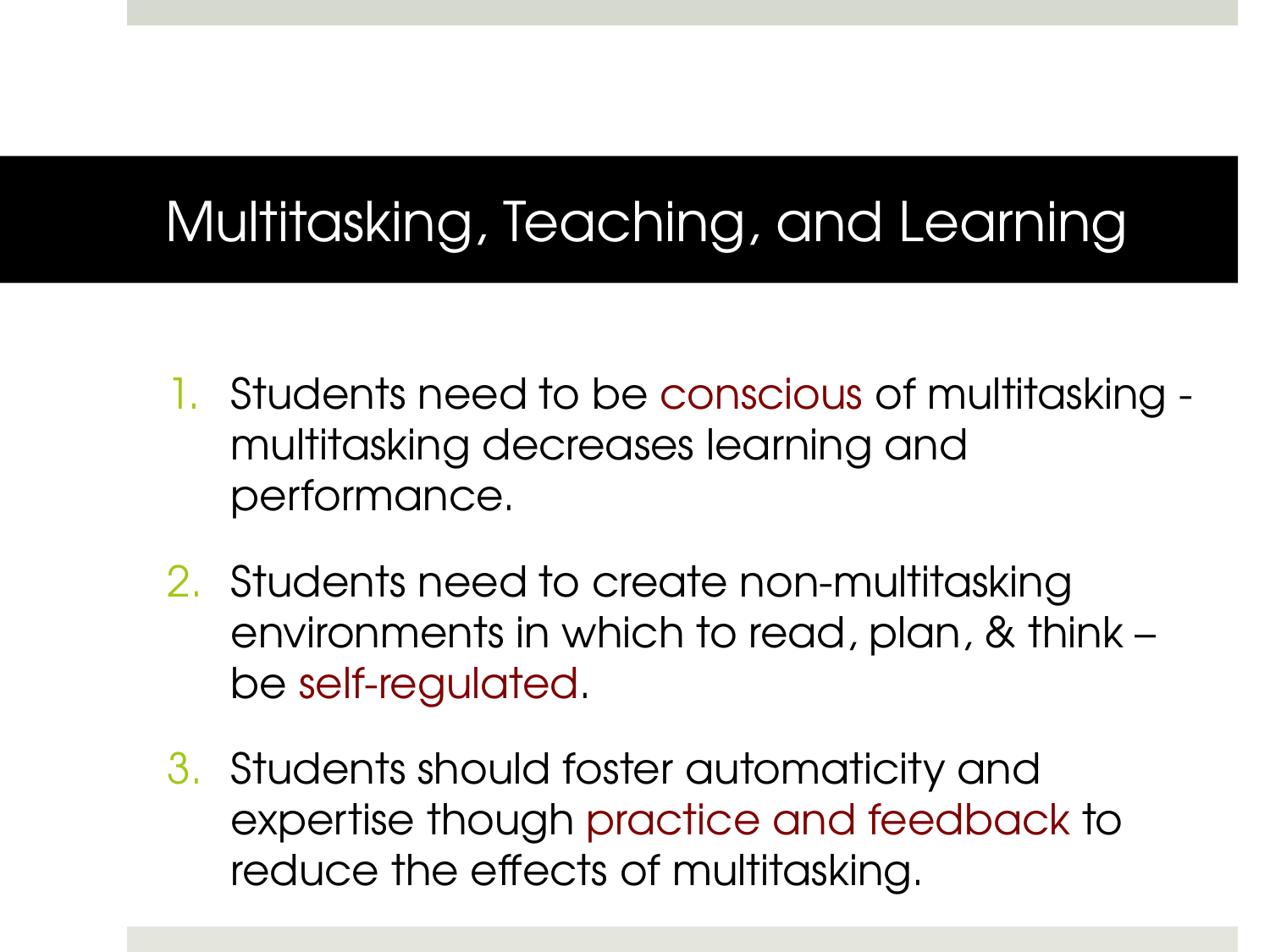

# Multitasking, Teaching, and Learning
Students need to be conscious of multitasking - multitasking decreases learning and performance.
Students need to create non-multitasking environments in which to read, plan, & think – be self-regulated.
Students should foster automaticity and expertise though practice and feedback to reduce the effects of multitasking.